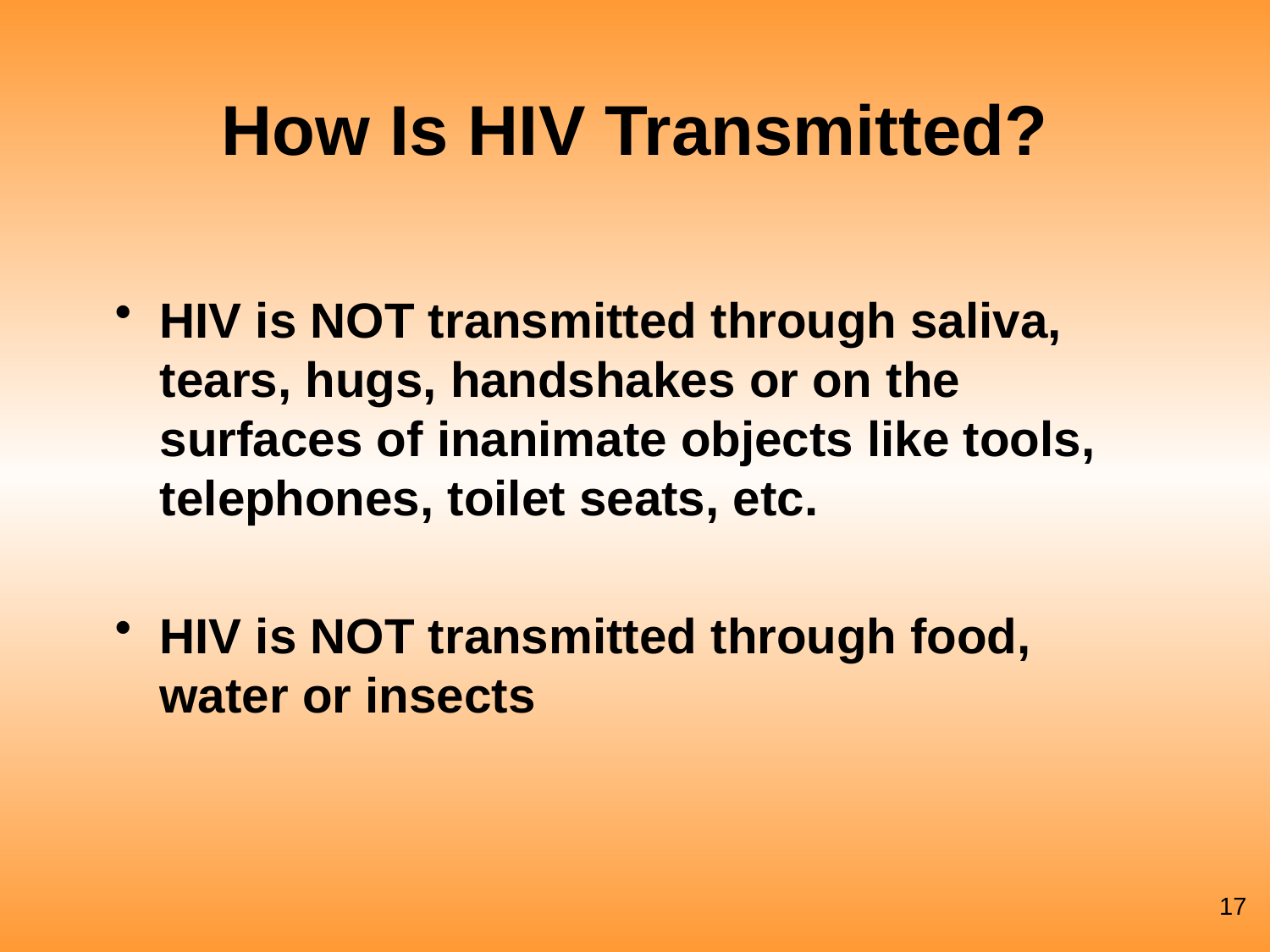

# How Is HIV Transmitted?
HIV is NOT transmitted through saliva, tears, hugs, handshakes or on the surfaces of inanimate objects like tools, telephones, toilet seats, etc.

HIV is NOT transmitted through food, water or insects